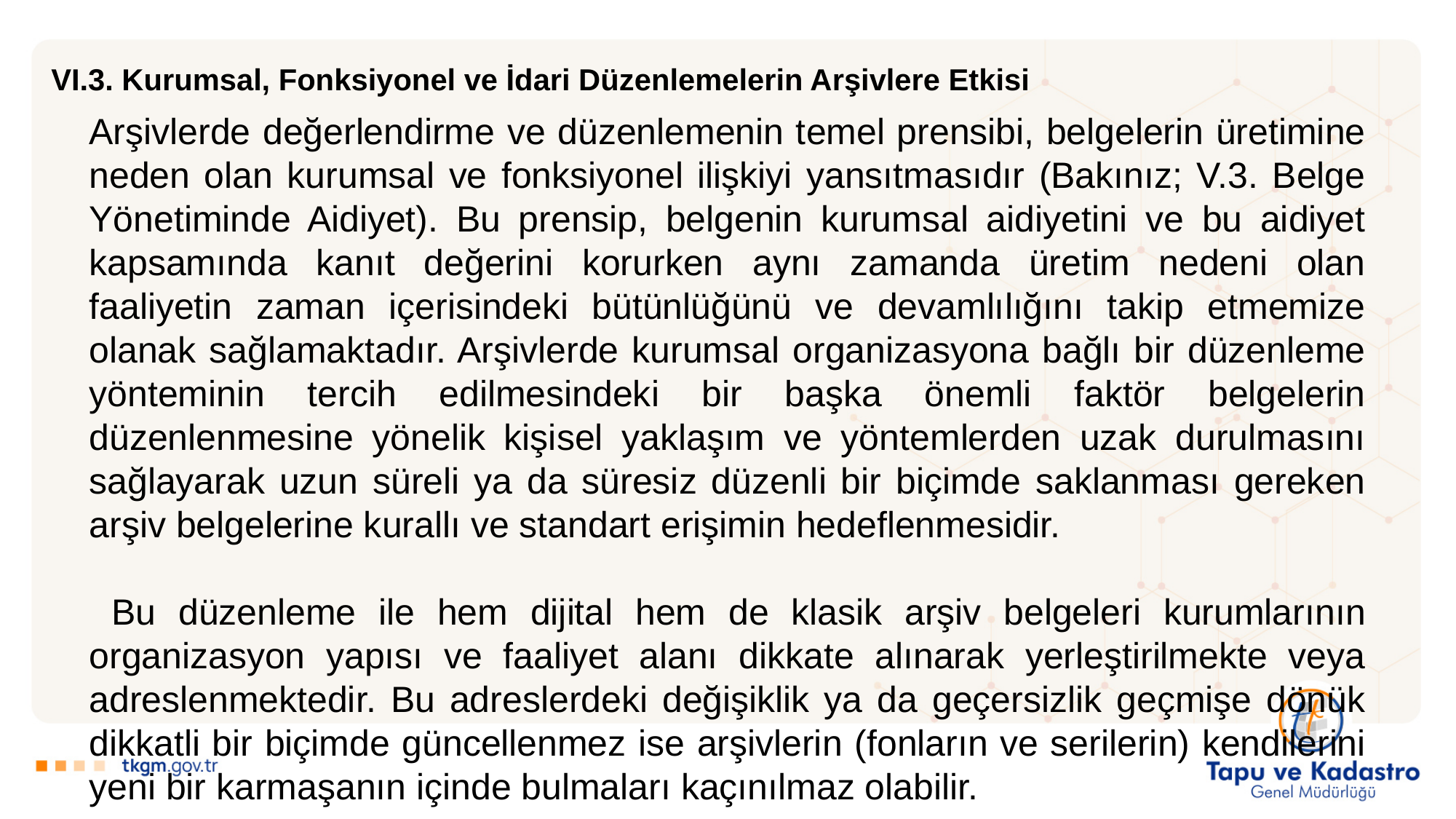

VI.3. Kurumsal, Fonksiyonel ve İdari Düzenlemelerin Arşivlere Etkisi
Arşivlerde değerlendirme ve düzenlemenin temel prensibi, belgelerin üretimine neden olan kurumsal ve fonksiyonel ilişkiyi yansıtmasıdır (Bakınız; V.3. Belge Yönetiminde Aidiyet). Bu prensip, belgenin kurumsal aidiyetini ve bu aidiyet kapsamında kanıt değerini korurken aynı zamanda üretim nedeni olan faaliyetin zaman içerisindeki bütünlüğünü ve devamlılığını takip etmemize olanak sağlamaktadır. Arşivlerde kurumsal organizasyona bağlı bir düzenleme yönteminin tercih edilmesindeki bir başka önemli faktör belgelerin düzenlenmesine yönelik kişisel yaklaşım ve yöntemlerden uzak durulmasını sağlayarak uzun süreli ya da süresiz düzenli bir biçimde saklanması gereken arşiv belgelerine kurallı ve standart erişimin hedeflenmesidir.

 Bu düzenleme ile hem dijital hem de klasik arşiv belgeleri kurumlarının organizasyon yapısı ve faaliyet alanı dikkate alınarak yerleştirilmekte veya adreslenmektedir. Bu adreslerdeki değişiklik ya da geçersizlik geçmişe dönük dikkatli bir biçimde güncellenmez ise arşivlerin (fonların ve serilerin) kendilerini yeni bir karmaşanın içinde bulmaları kaçınılmaz olabilir.